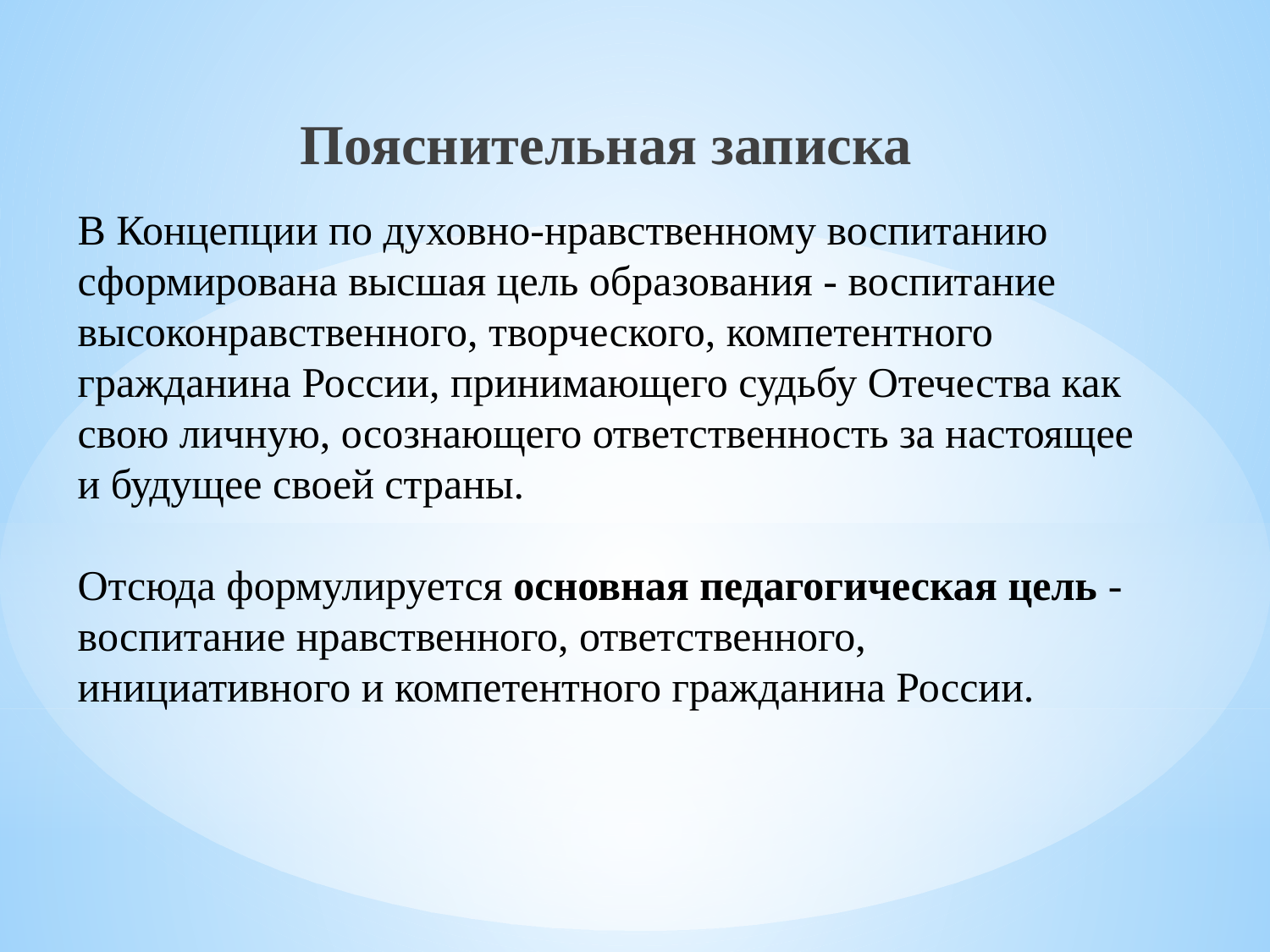

Пояснительная записка
# В Концепции по духовно-нравственному воспитанию сформирована высшая цель образования - воспитание высоконравственного, творческого, компетентного гражданина России, принимающего судьбу Отечества как свою личную, осознающего ответственность за настоящее и будущее своей страны. Отсюда формулируется основная педагогическая цель - воспитание нравственного, ответственного, инициативного и компетентного гражданина России.